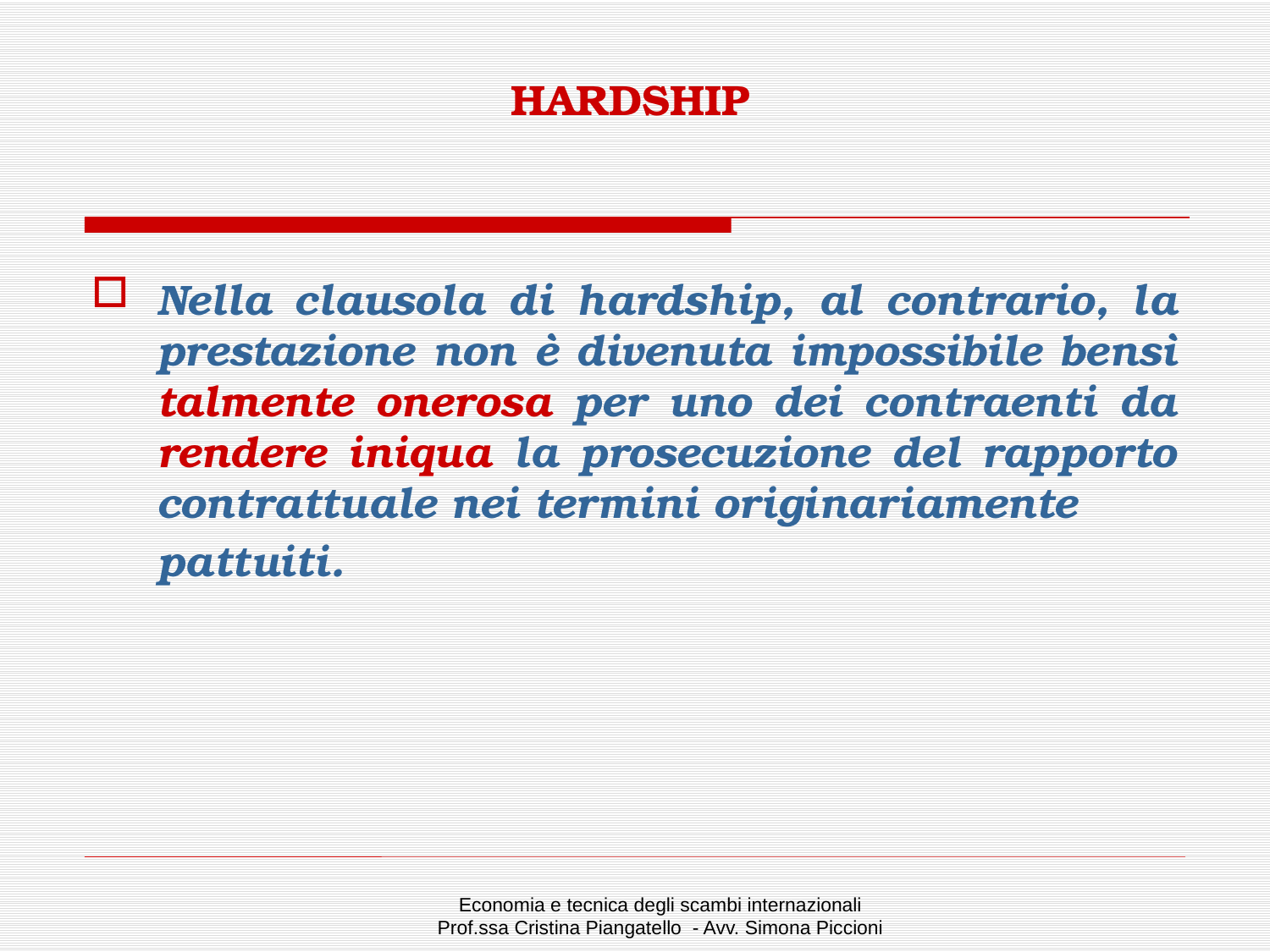

# HARDSHIP
Nella clausola di hardship, al contrario, la prestazione non è divenuta impossibile bensì talmente onerosa per uno dei contraenti da rendere iniqua la prosecuzione del rapporto contrattuale nei termini originariamente
	pattuiti.

Economia e tecnica degli scambi internazionali
Prof.ssa Cristina Piangatello  - Avv. Simona Piccioni